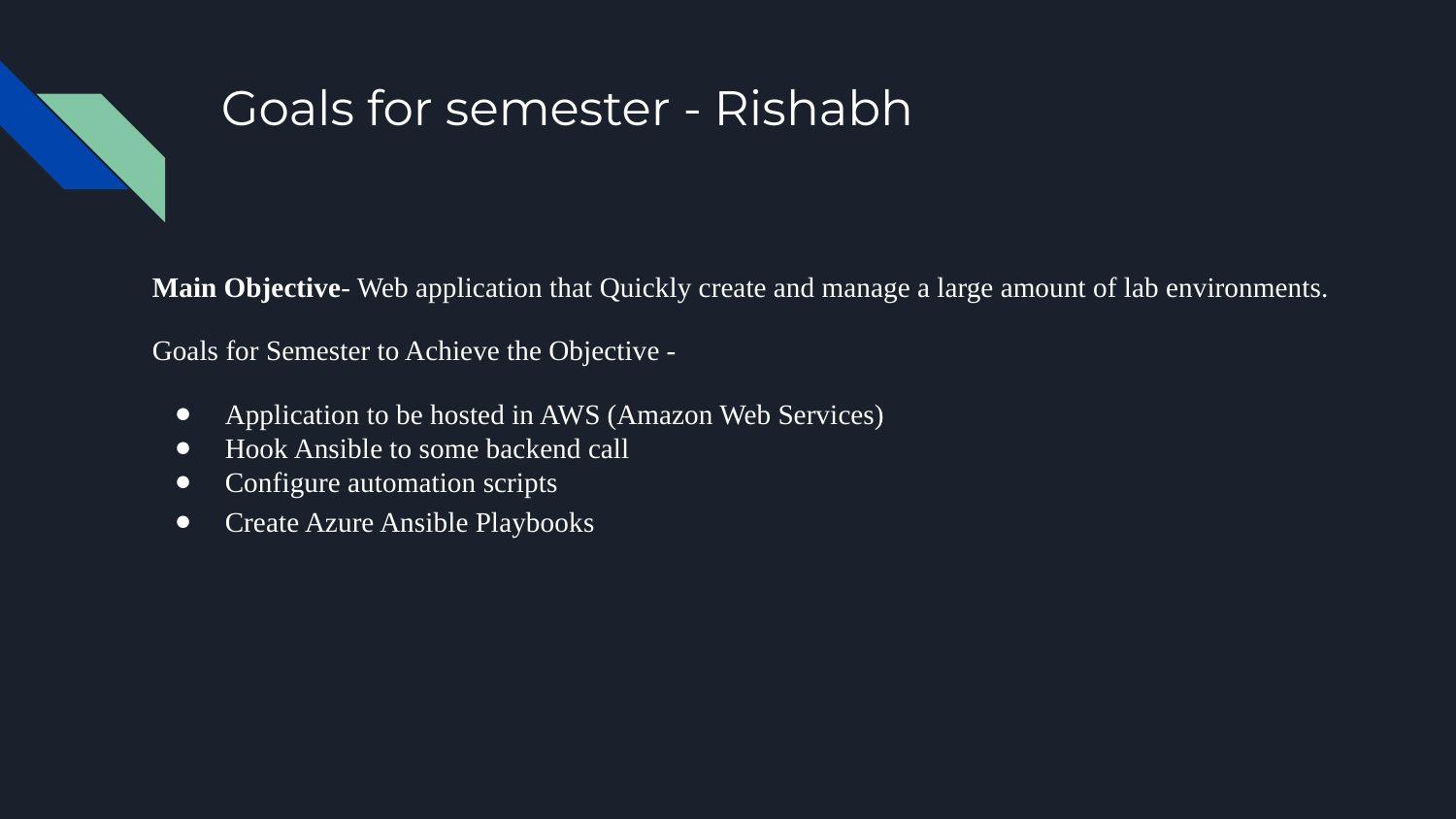

# Goals for semester - Rishabh
Main Objective- Web application that Quickly create and manage a large amount of lab environments.
Goals for Semester to Achieve the Objective -
Application to be hosted in AWS (Amazon Web Services)
Hook Ansible to some backend call
Configure automation scripts
Create Azure Ansible Playbooks